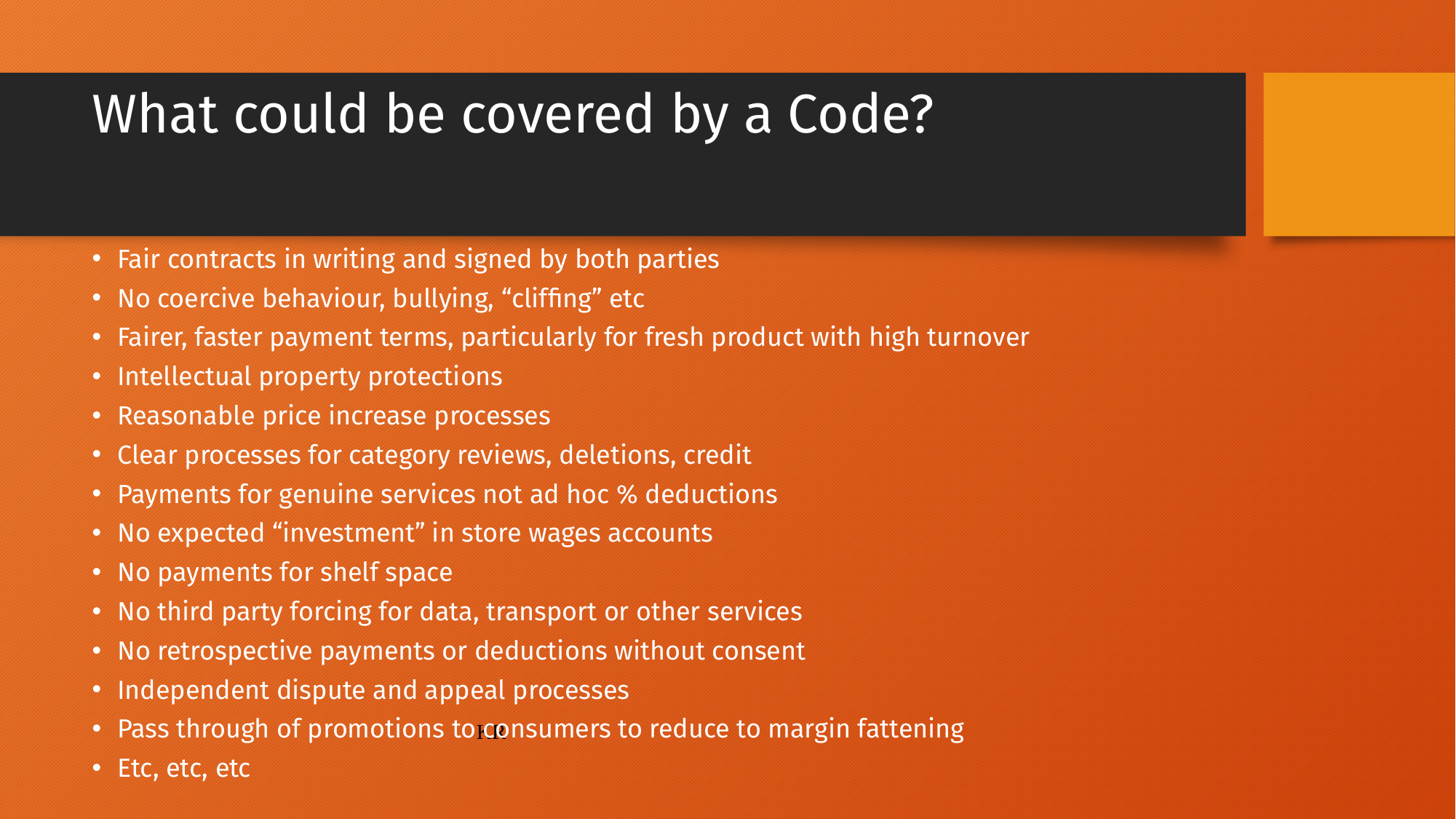

# What could be covered by a Code?
Fair contracts in writing and signed by both parties
No coercive behaviour, bullying, “cliffing” etc
Fairer, faster payment terms, particularly for fresh product with high turnover
Intellectual property protections
Reasonable price increase processes
Clear processes for category reviews, deletions, credit
Payments for genuine services not ad hoc % deductions
No expected “investment” in store wages accounts
No payments for shelf space
No third party forcing for data, transport or other services
No retrospective payments or deductions without consent
Independent dispute and appeal processes
Pass through of promotions to consumers to reduce to margin fattening
Etc, etc, etc

KR